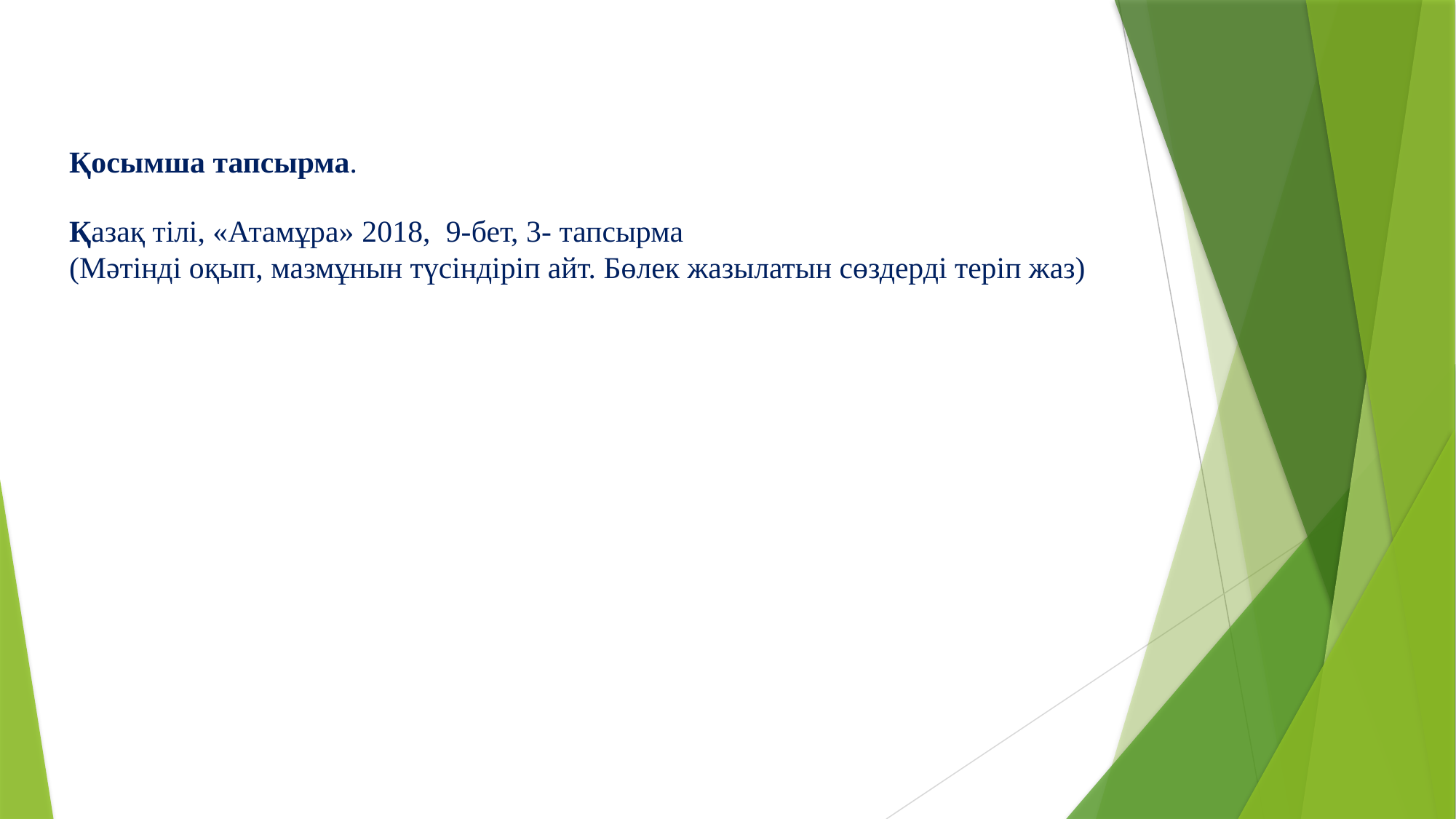

Қосымша тапсырма.

Қазақ тілі, «Атамұра» 2018,  9-бет, 3- тапсырма
(Мәтінді оқып, мазмұнын түсіндіріп айт. Бөлек жазылатын сөздерді теріп жаз)